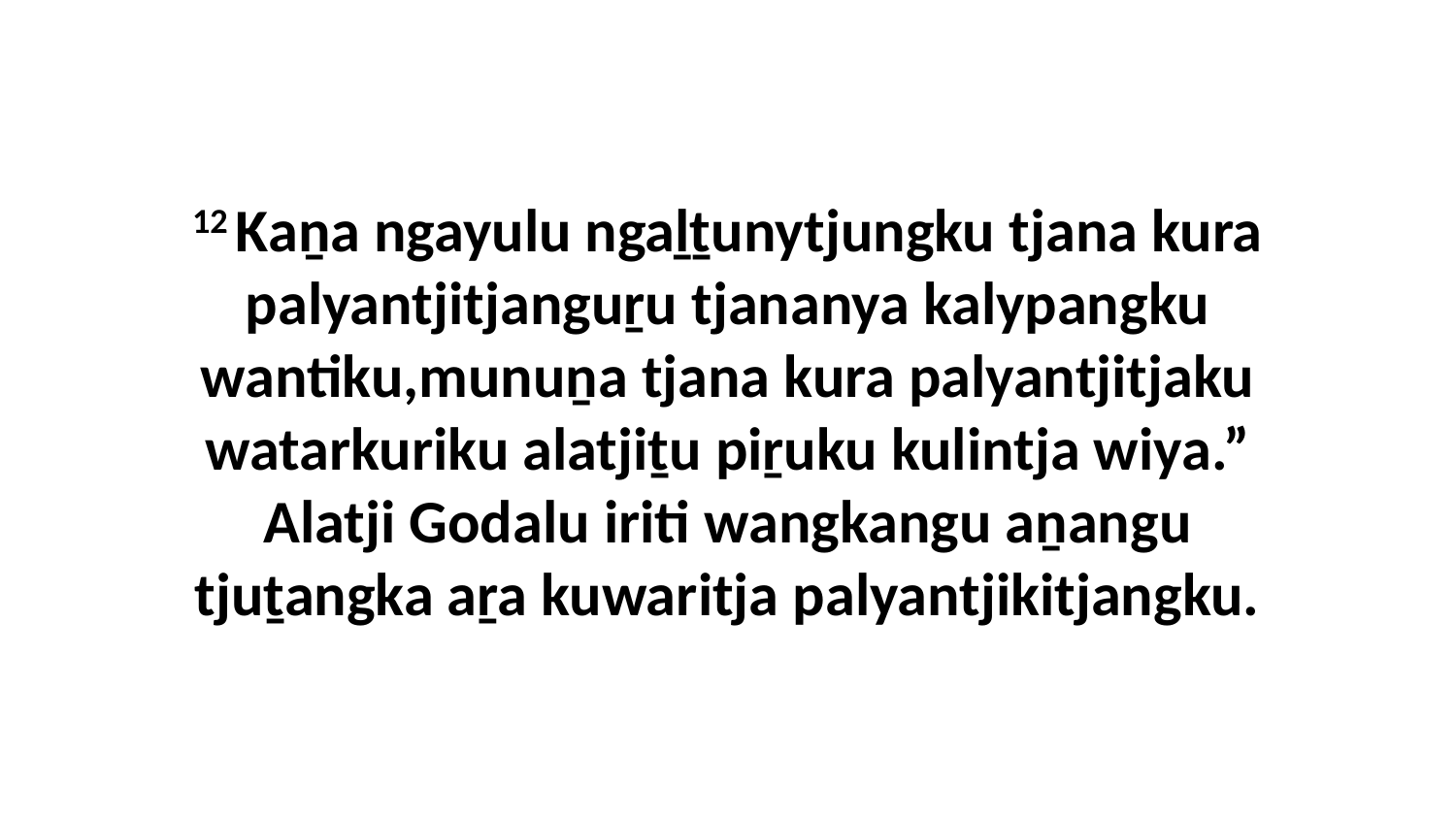

12 Kaṉa ngayulu ngaḻṯunytjungku tjana kura palyantjitjanguṟu tjananya kalypangku wantiku,munuṉa tjana kura palyantjitjaku watarkuriku alatjiṯu piṟuku kulintja wiya.” Alatji Godalu iriti wangkangu aṉangu tjuṯangka aṟa kuwaritja palyantjikitjangku.